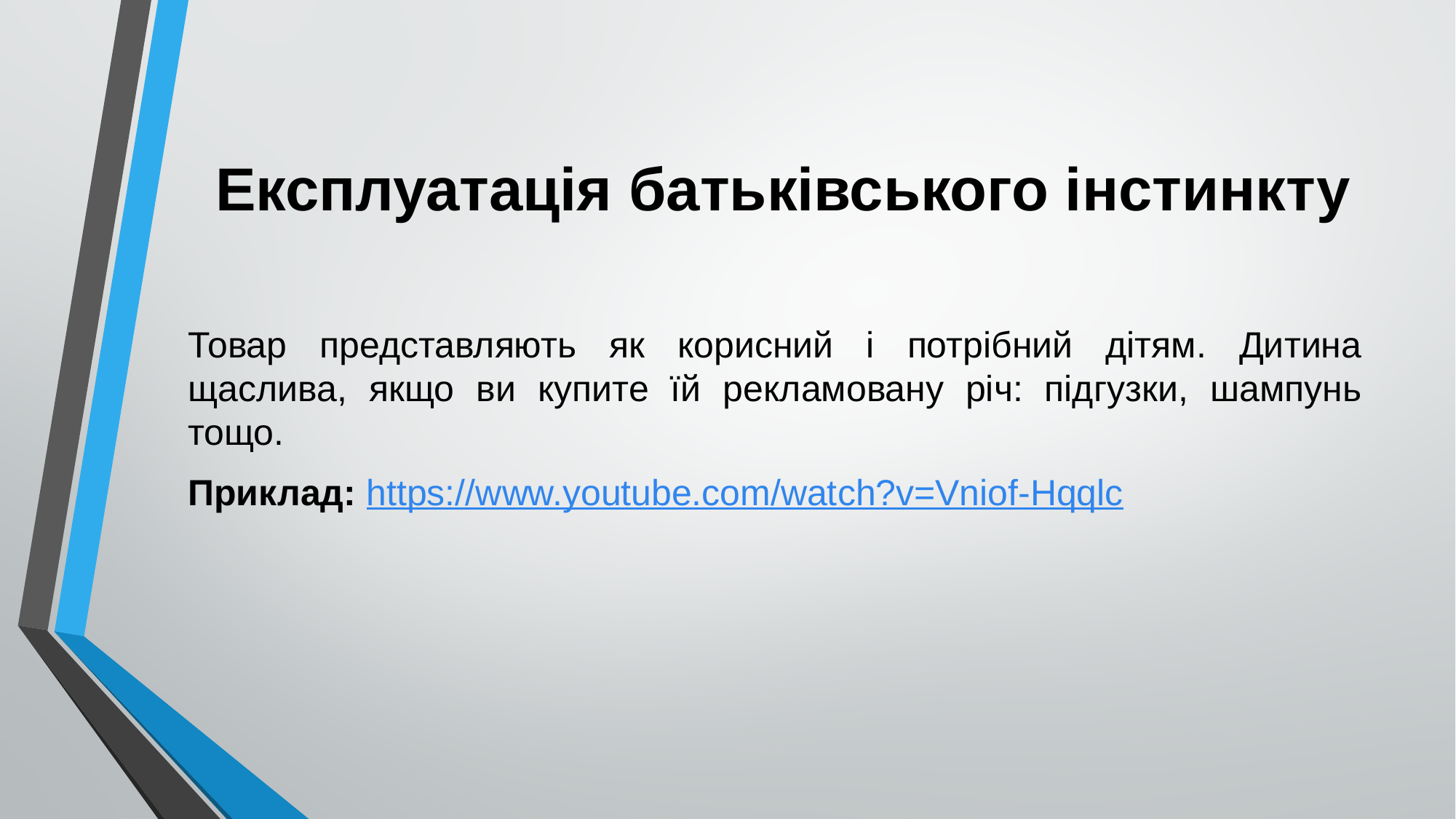

# Експлуатація батьківського інстинкту
Товар представляють як корисний і потрібний дітям. Дитина щаслива, якщо ви купите їй рекламовану річ: підгузки, шампунь тощо.
Приклад: https://www.youtube.com/watch?v=Vniof-Hqqlc